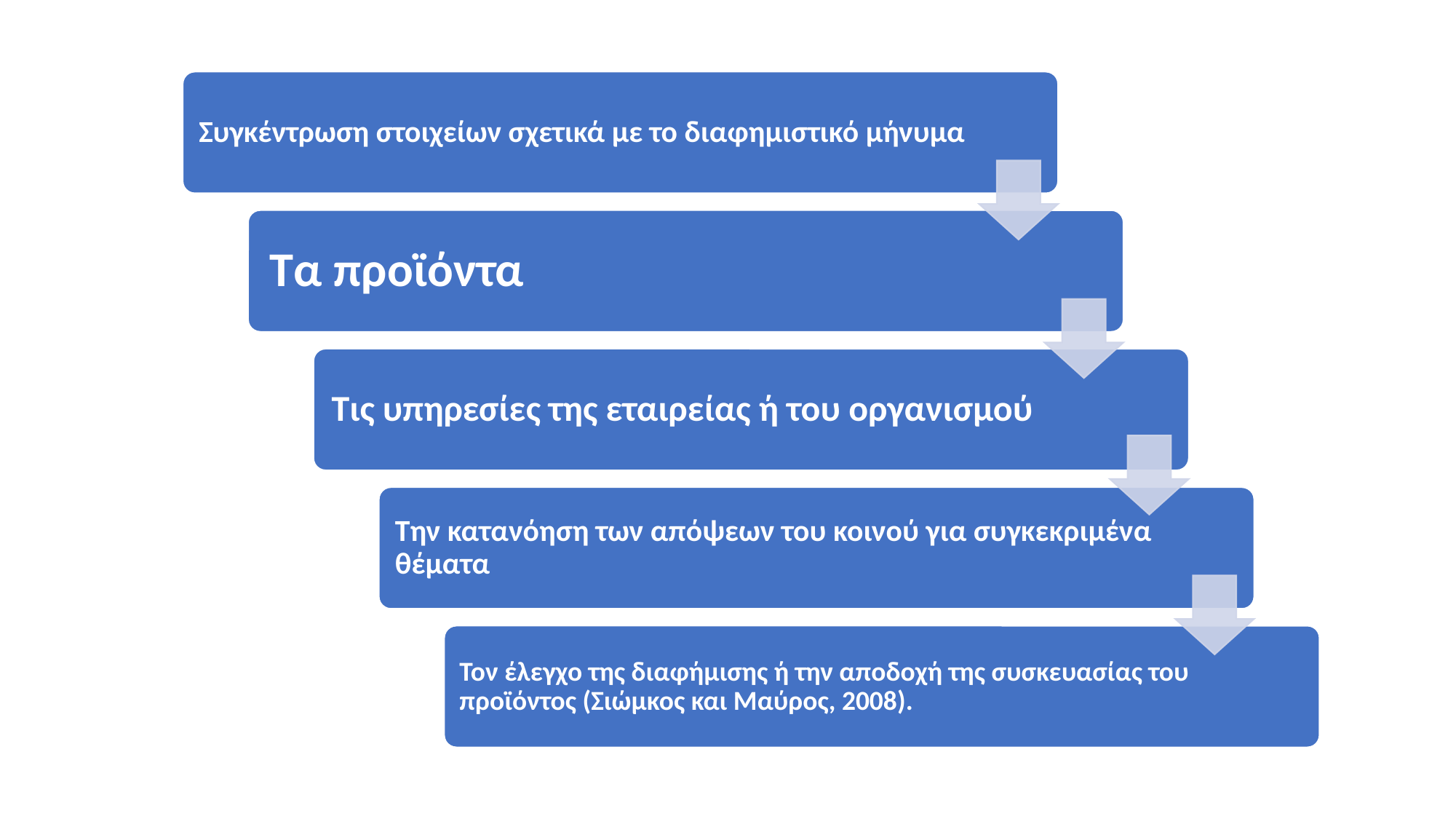

Συγκέντρωση στοιχείων σχετικά με το διαφημιστικό μήνυμα
Τα προϊόντα
Τις υπηρεσίες της εταιρείας ή του οργανισμού
Την κατανόηση των απόψεων του κοινού για συγκεκριμένα θέματα
Τον έλεγχο της διαφήμισης ή την αποδοχή της συσκευασίας του προϊόντος (Σιώμκος και Μαύρος, 2008).